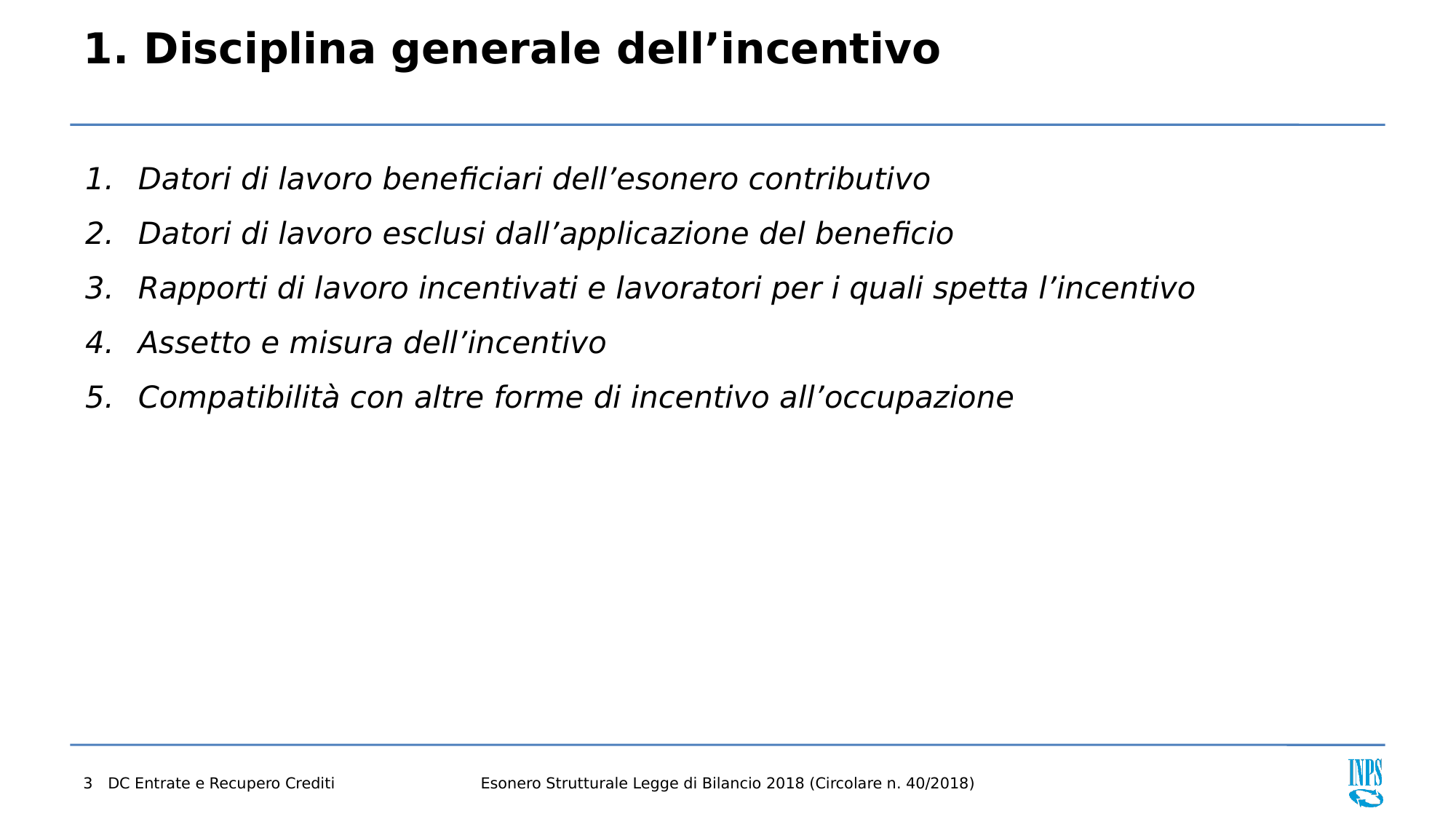

# 1. Disciplina generale dell’incentivo
Datori di lavoro beneficiari dell’esonero contributivo
Datori di lavoro esclusi dall’applicazione del beneficio
Rapporti di lavoro incentivati e lavoratori per i quali spetta l’incentivo
Assetto e misura dell’incentivo
Compatibilità con altre forme di incentivo all’occupazione